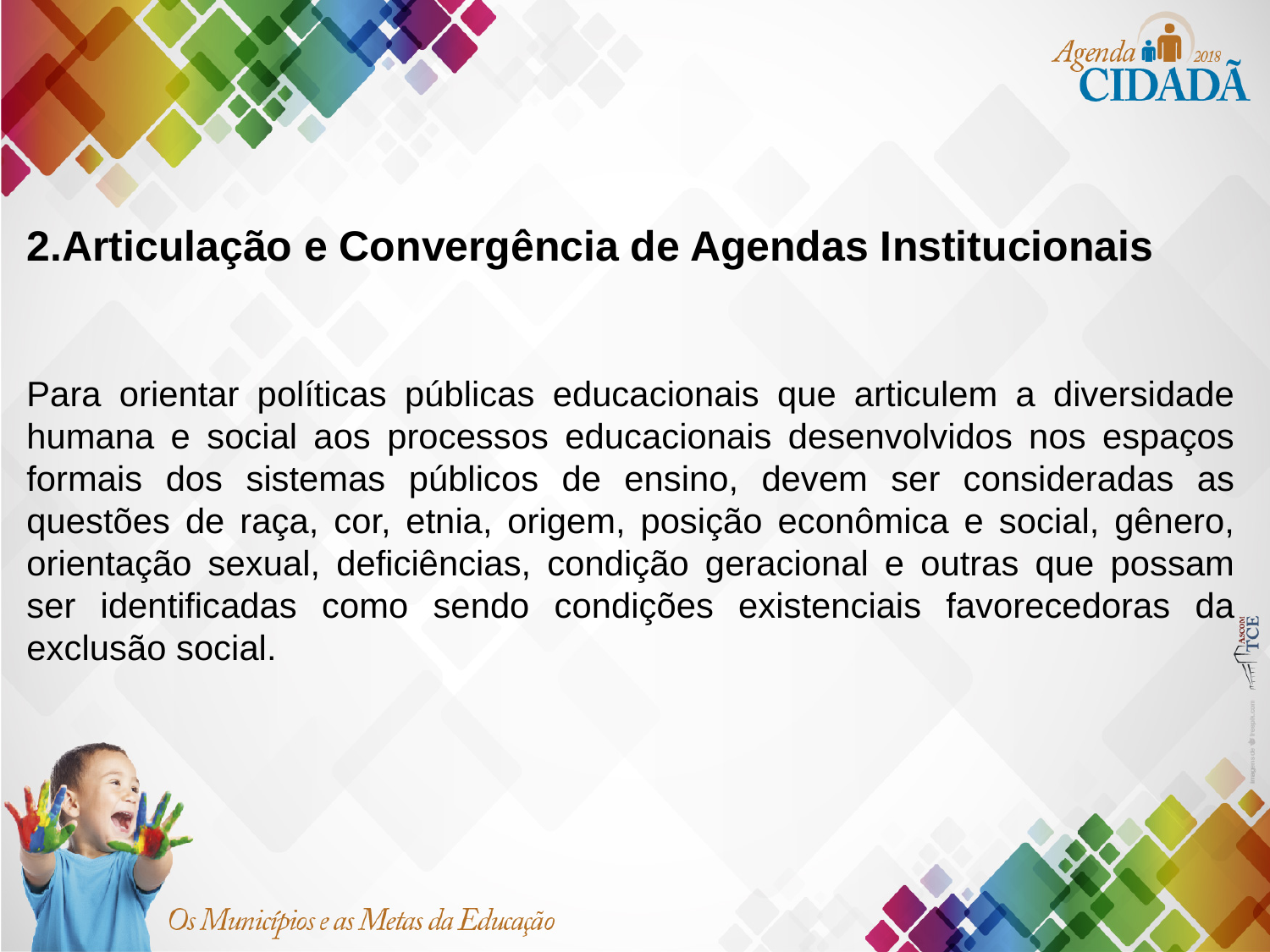

2.Articulação e Convergência de Agendas Institucionais

Para orientar políticas públicas educacionais que articulem a diversidade humana e social aos processos educacionais desenvolvidos nos espaços formais dos sistemas públicos de ensino, devem ser consideradas as questões de raça, cor, etnia, origem, posição econômica e social, gênero, orientação sexual, deficiências, condição geracional e outras que possam ser identificadas como sendo condições existenciais favorecedoras da exclusão social.